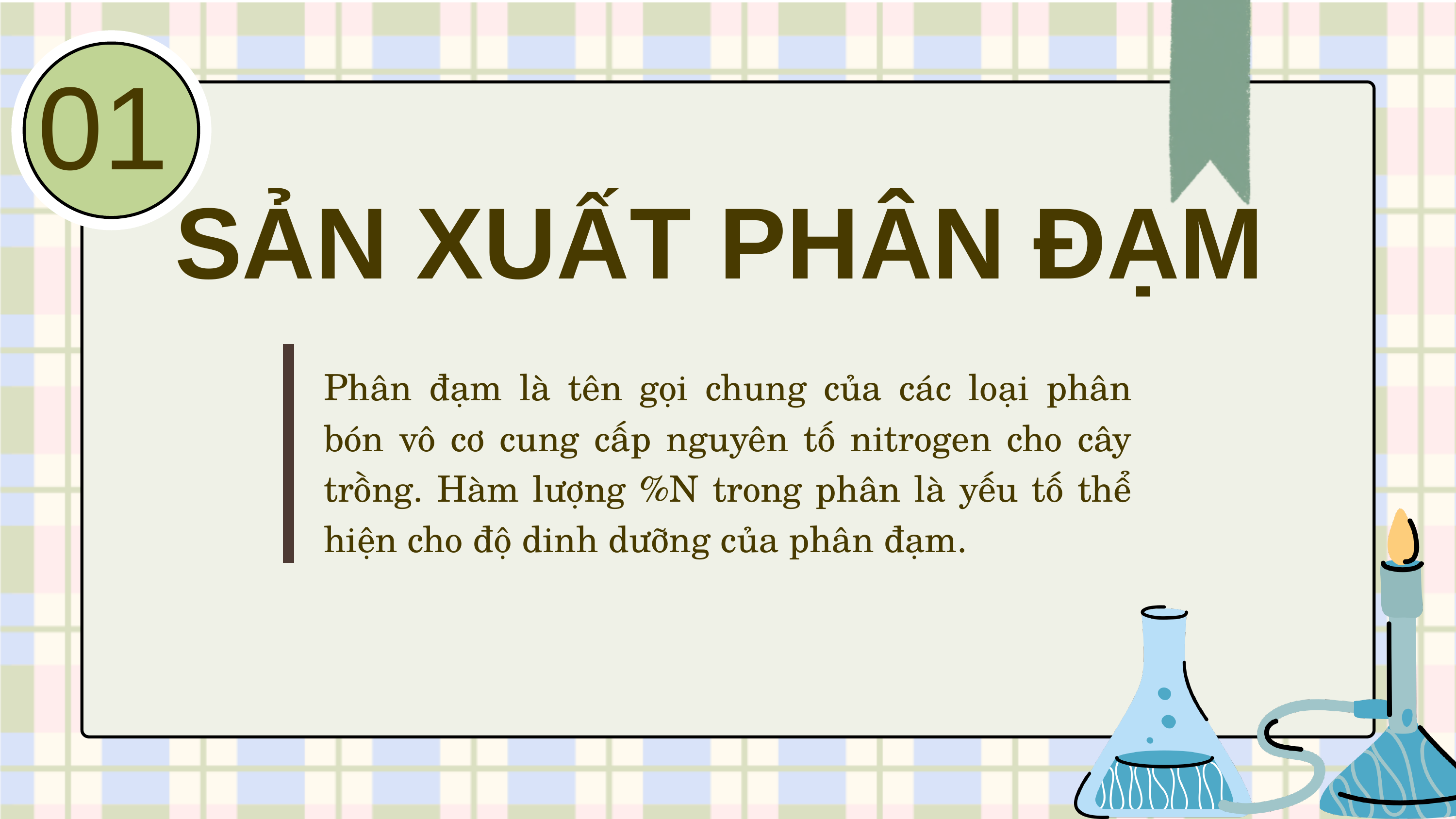

01
SẢN XUẤT PHÂN ĐẠM

Phân đạm là tên gọi chung của các loại phân bón vô cơ cung cấp nguyên tố nitrogen cho cây trồng. Hàm lượng %N trong phân là yếu tố thể hiện cho độ dinh dưỡng của phân đạm.